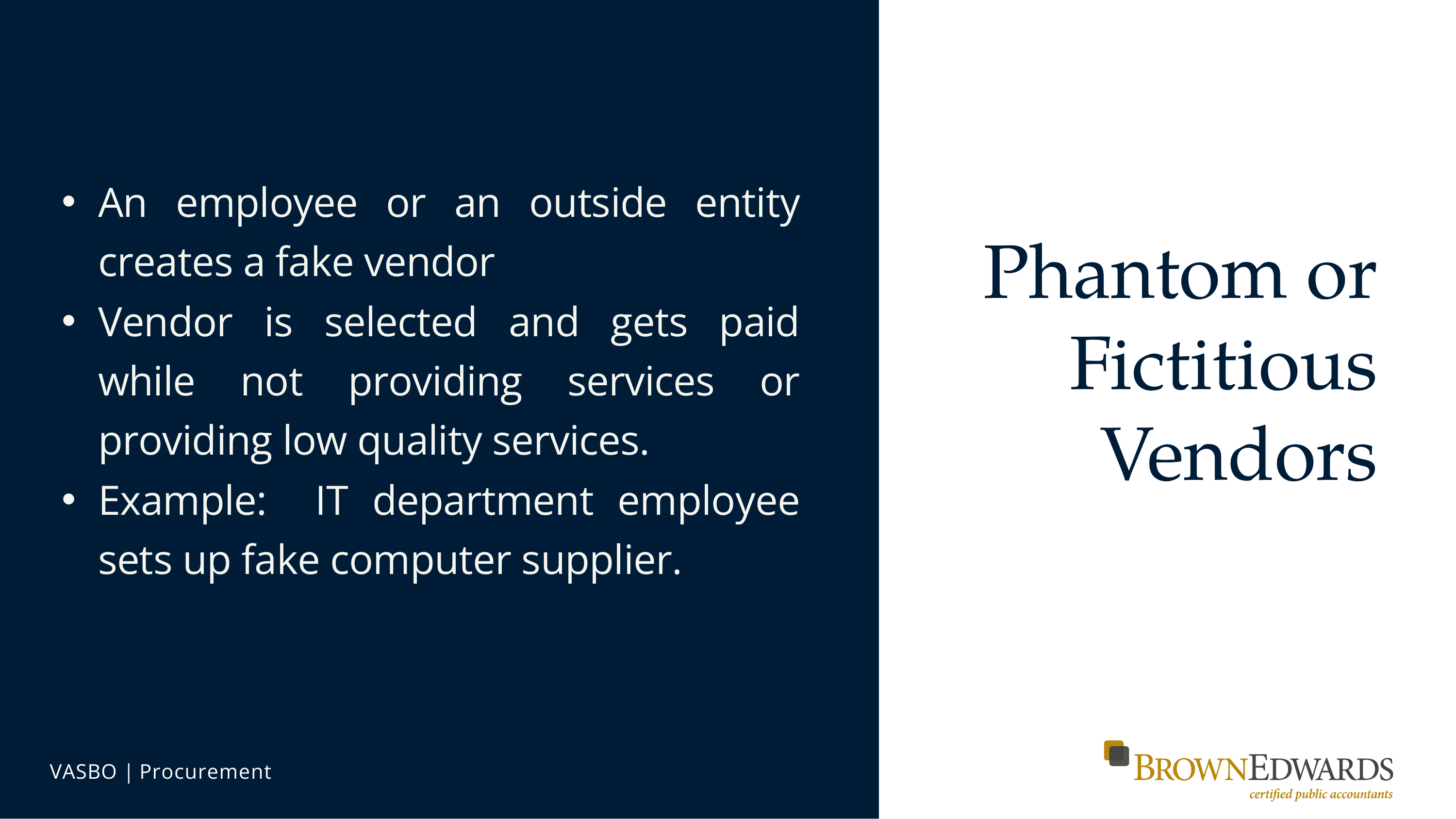

An employee or an outside entity creates a fake vendor
Vendor is selected and gets paid while not providing services or providing low quality services.
Example:  IT department employee sets up fake computer supplier.
Phantom or Fictitious Vendors

VASBO | Procurement
Company Name | Presentation Title